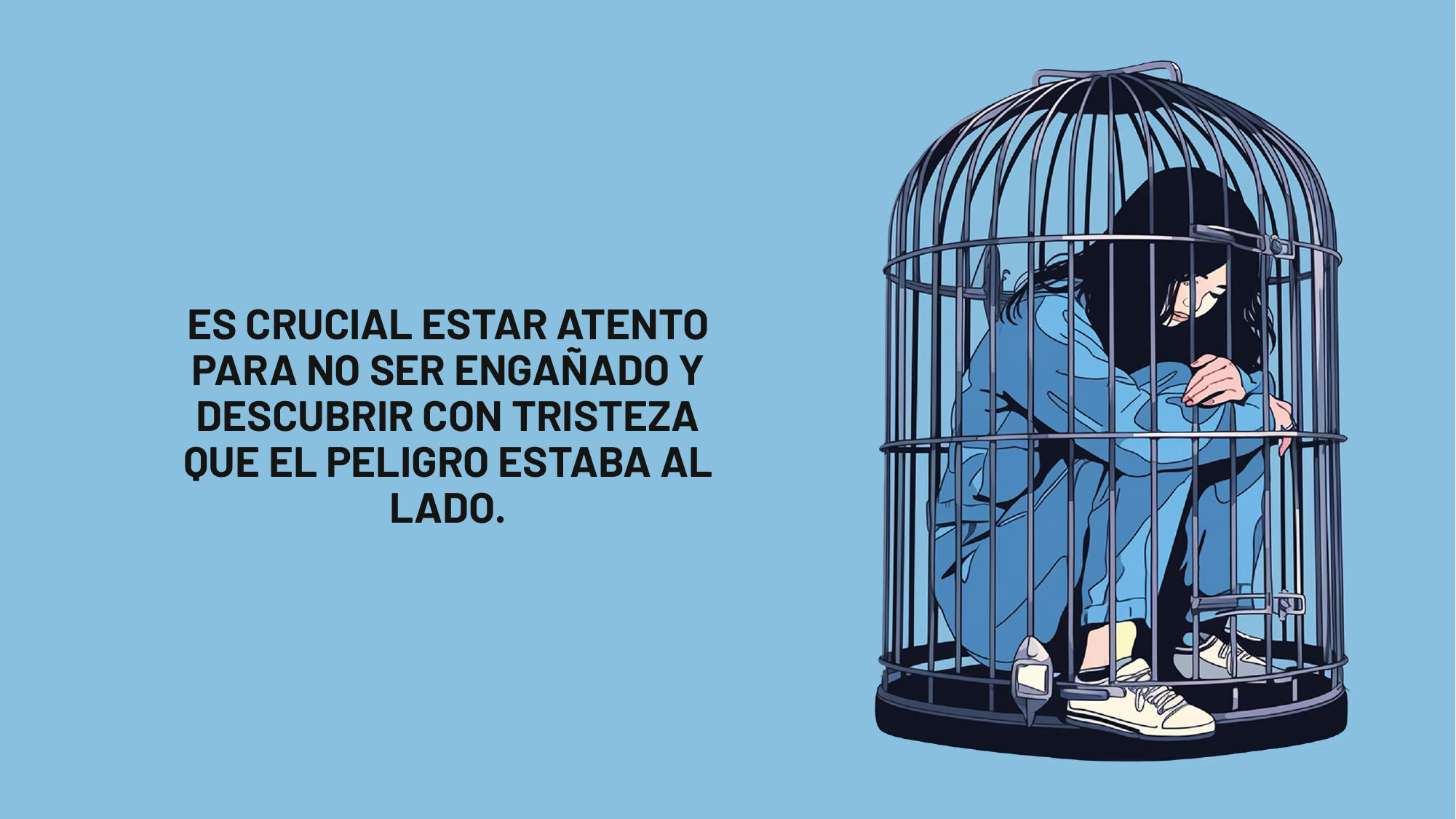

ES crucial estar atento para no SER ENGAÑADo Y descubrir CON TRISTEZA que EL PELIGRO ESTABA AL lado.